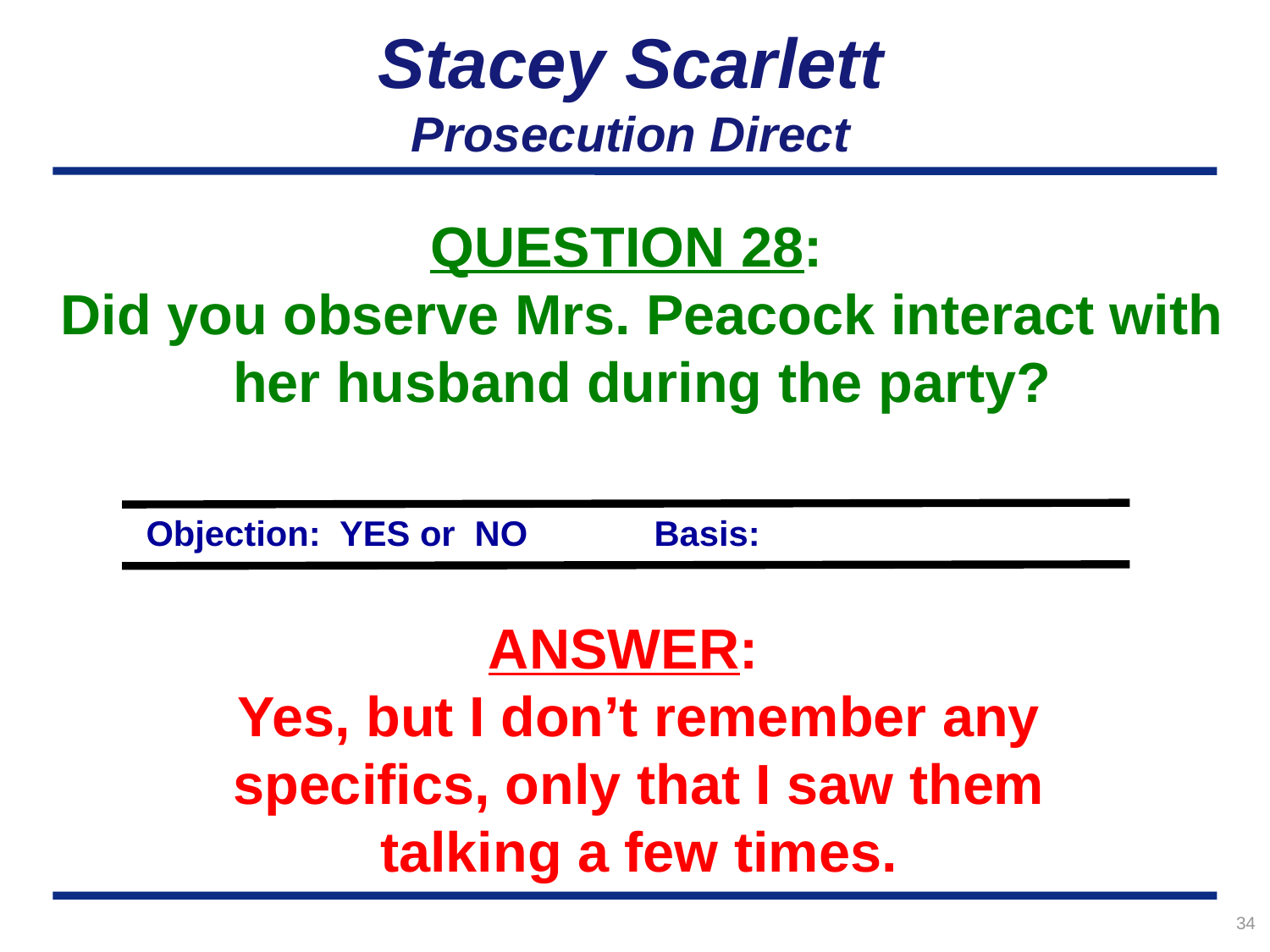

# Stacey Scarlett Prosecution Direct
QUESTION 28:
Did you observe Mrs. Peacock interact with her husband during the party?
Objection:  YES or  NO	Basis:
ANSWER:
Yes, but I don’t remember any specifics, only that I saw them talking a few times.
34